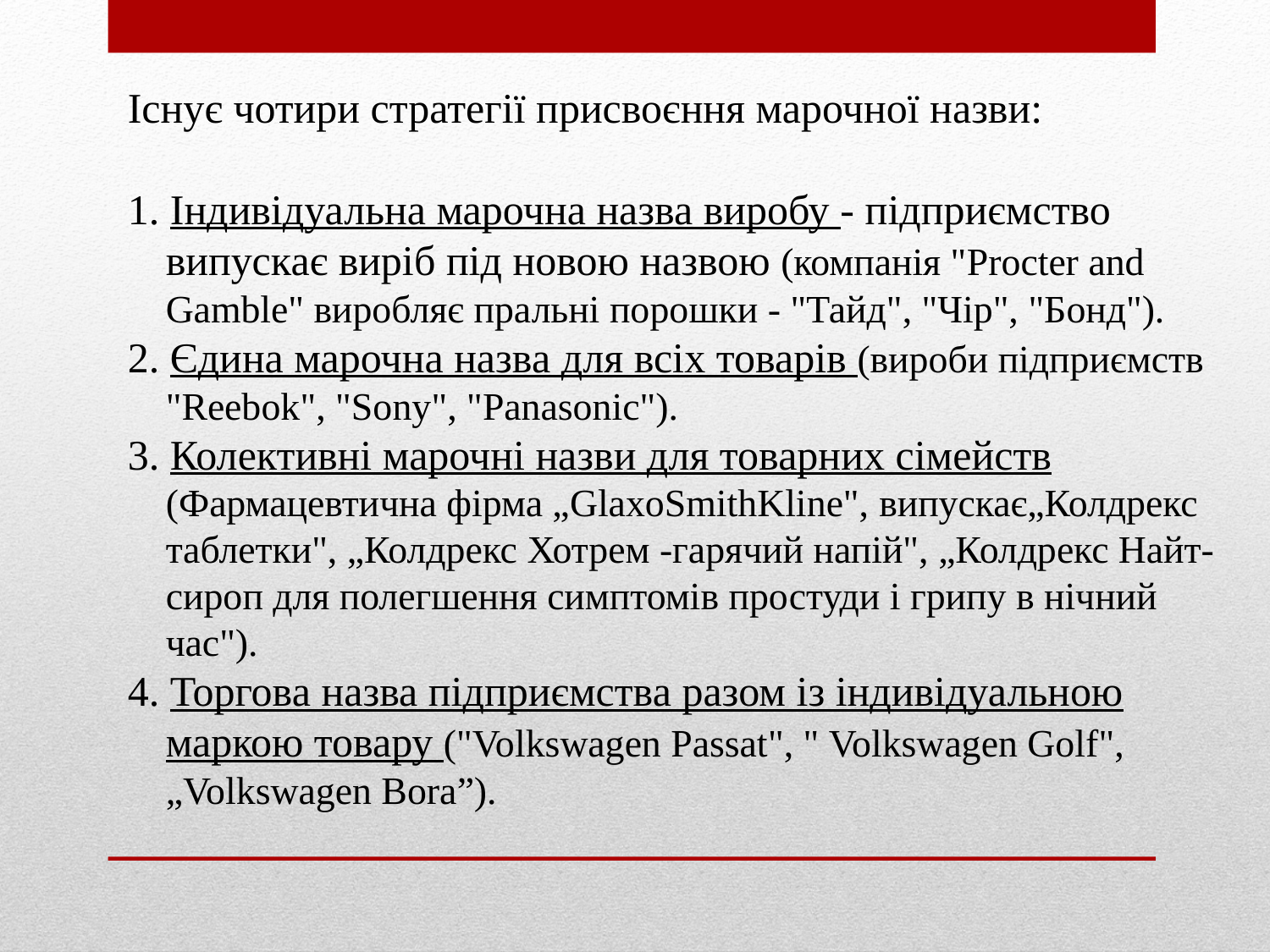

Існує чотири стратегії присвоєння марочної назви:

1. Індивідуальна марочна назва виробу - підприємство випускає виріб під новою назвою (компанія "Procter and Gamble" виробляє пральні порошки - "Тайд", "Чір", "Бонд").
2. Єдина марочна назва для всіх товарів (вироби підприємств "Reebok", "Sony", "Panasonic").
3. Колективні марочні назви для товарних сімейств (Фармацевтична фірма „GlaxoSmithKline", випускає„Колдрекс таблетки", „Колдрекс Хотрем -гарячий напій", „Колдрекс Найт-сироп для полегшення симптомів простуди і грипу в нічний час").
4. Торгова назва підприємства разом із індивідуальною маркою товару ("Volkswagen Passat", " Volkswagen Golf", „Volkswagen Bora”).